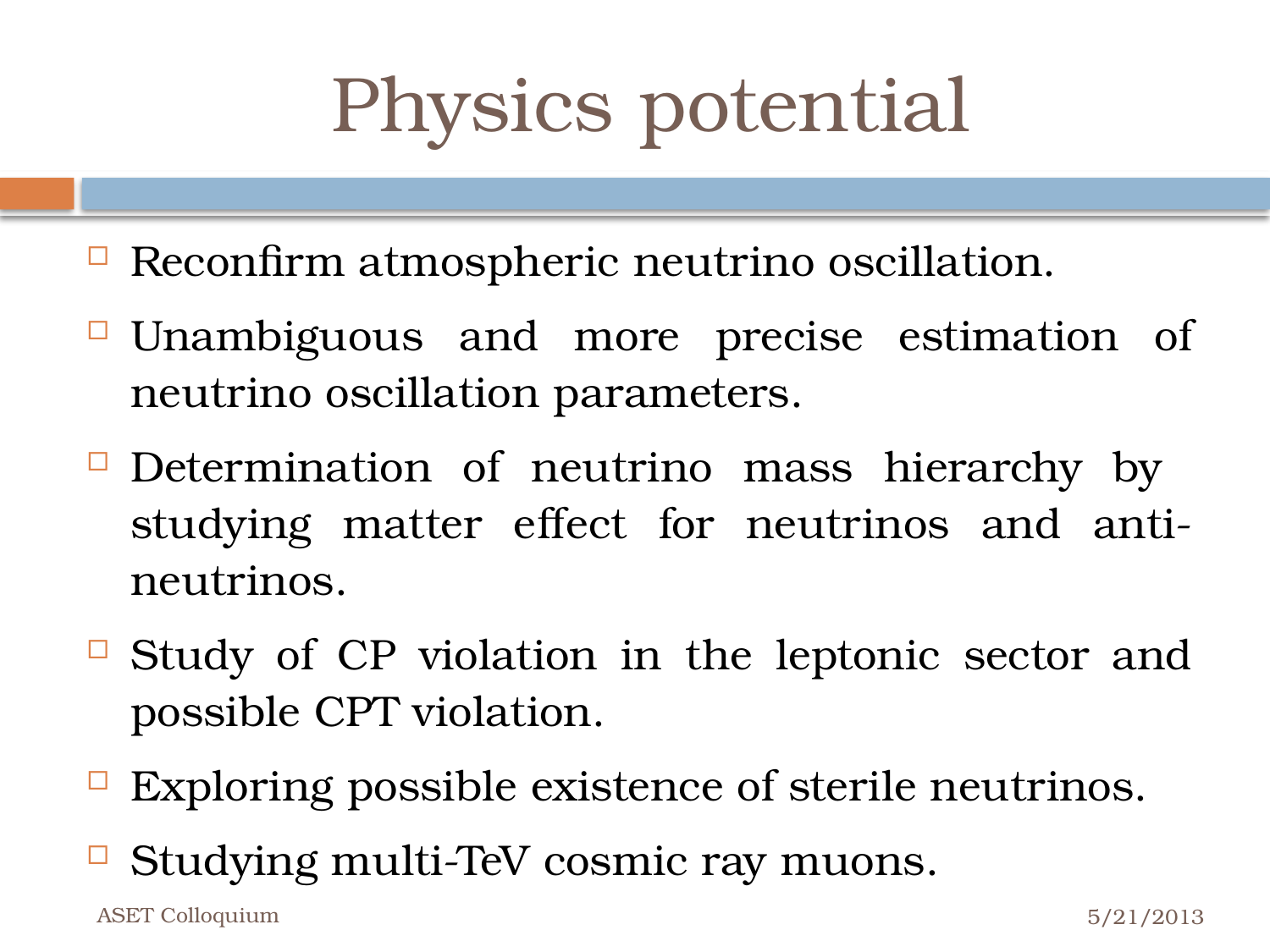

# Physics potential
Reconfirm atmospheric neutrino oscillation.
Unambiguous and more precise estimation of neutrino oscillation parameters.
Determination of neutrino mass hierarchy by  studying matter effect for neutrinos and anti-neutrinos.
Study of CP violation in the leptonic sector and possible CPT violation.
Exploring possible existence of sterile neutrinos.
Studying multi-TeV cosmic ray muons.

ASET Colloquium
5/21/2013